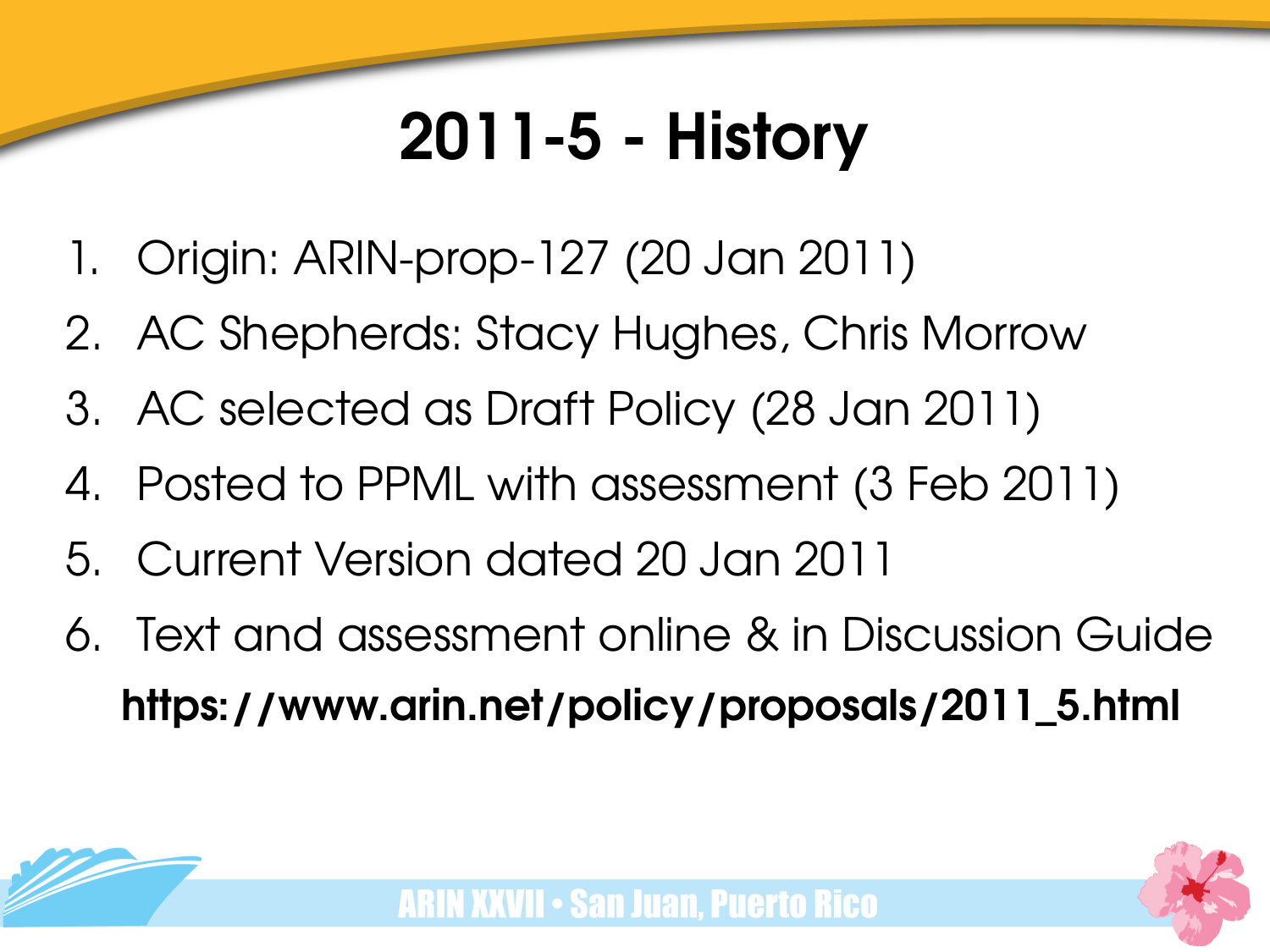

2011-5 - History
Origin: ARIN-prop-127 (20 Jan 2011)
AC Shepherds: Stacy Hughes, Chris Morrow
AC selected as Draft Policy (28 Jan 2011)
Posted to PPML with assessment (3 Feb 2011)
Current Version dated 20 Jan 2011
Text and assessment online & in Discussion Guide
https://www.arin.net/policy/proposals/2011_5.html